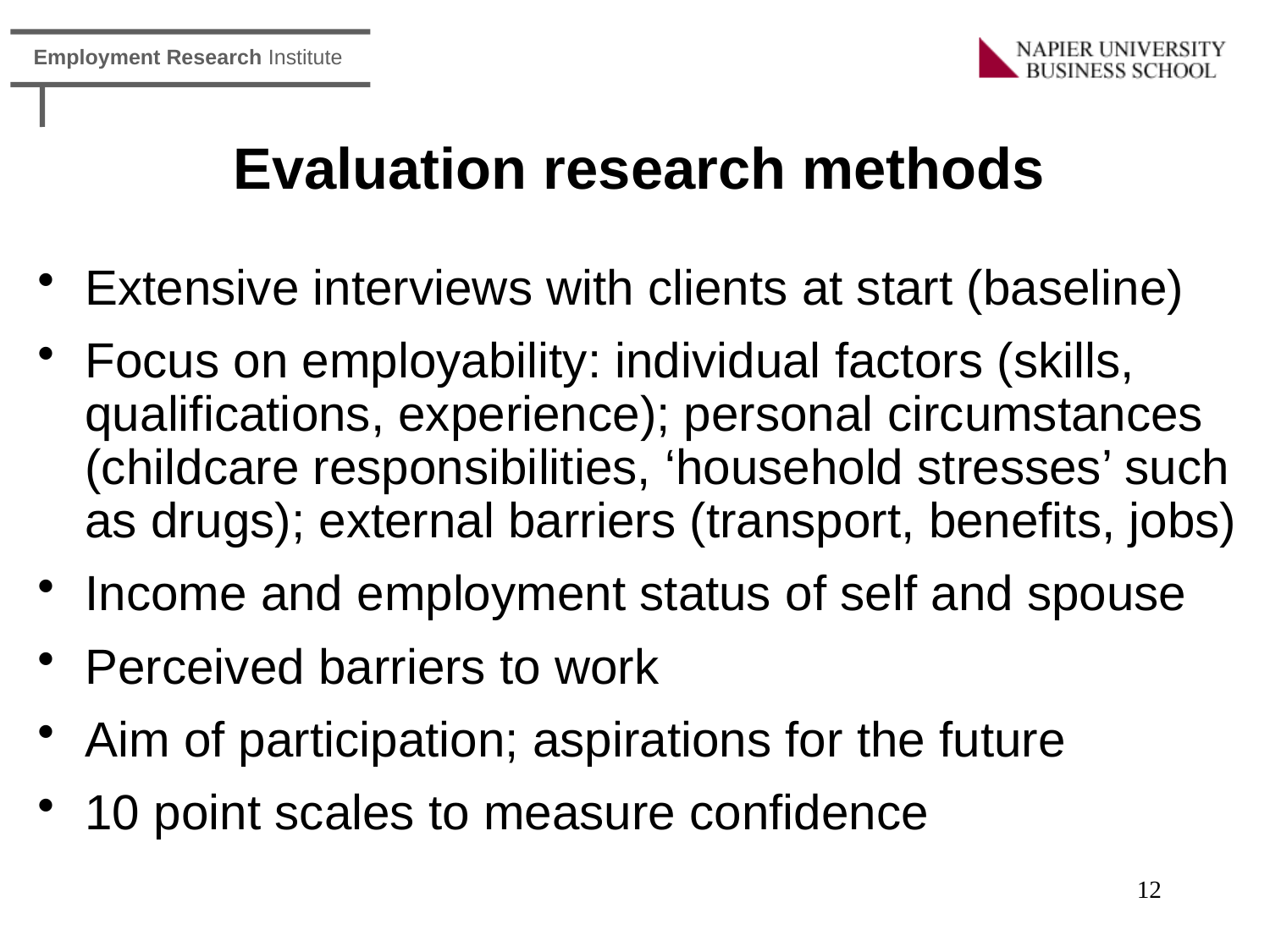

# Evaluation research methods
Extensive interviews with clients at start (baseline)
Focus on employability: individual factors (skills, qualifications, experience); personal circumstances (childcare responsibilities, ‘household stresses’ such as drugs); external barriers (transport, benefits, jobs)
Income and employment status of self and spouse
Perceived barriers to work
Aim of participation; aspirations for the future
10 point scales to measure confidence
12